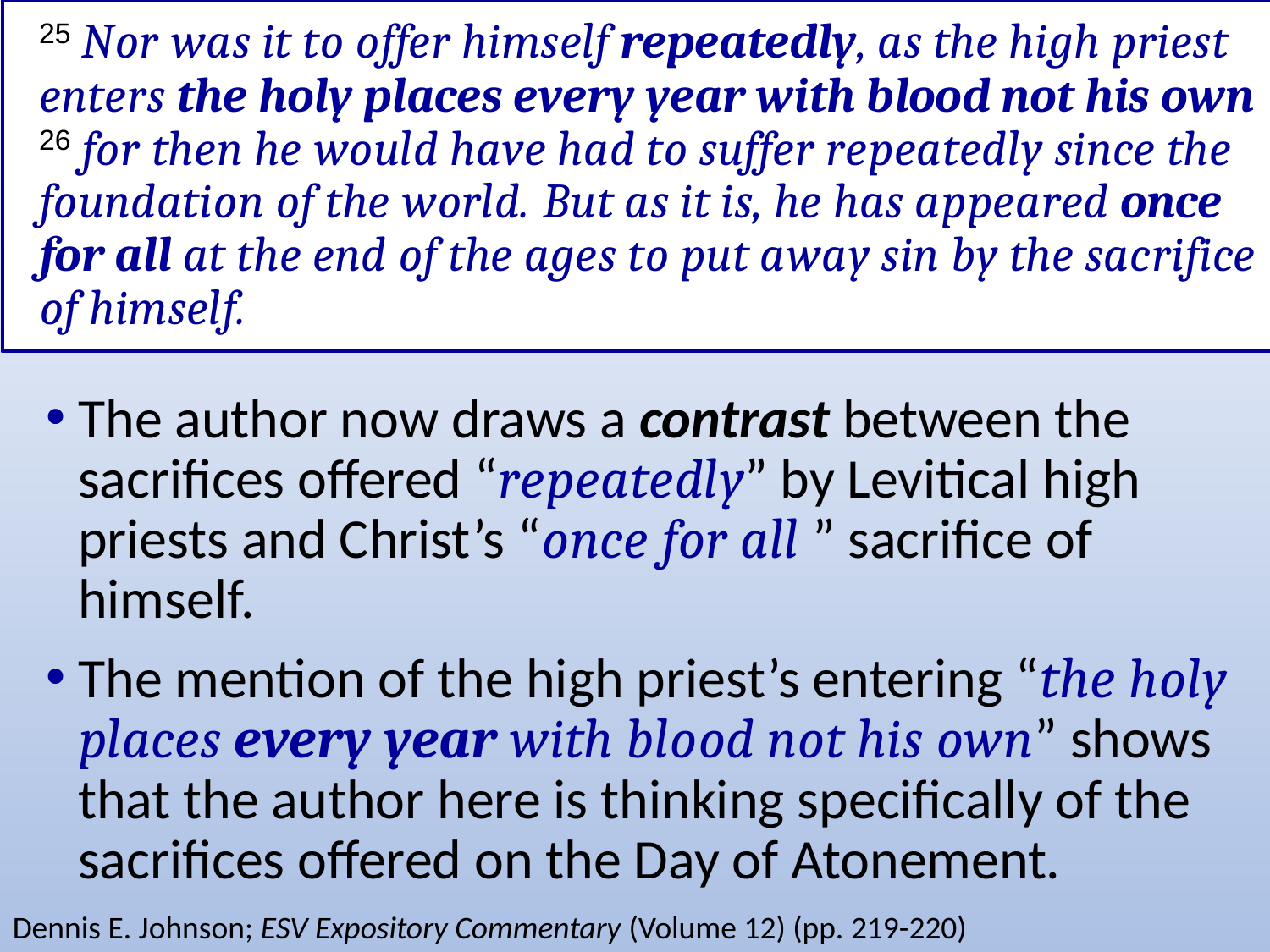

# 25 Nor was it to offer himself repeatedly, as the high priest enters the holy places every year with blood not his own 26 for then he would have had to suffer repeatedly since the foundation of the world. But as it is, he has appeared once for all at the end of the ages to put away sin by the sacrifice of himself.
The author now draws a contrast between the sacrifices offered “repeatedly” by Levitical high priests and Christ’s “once for all ” sacrifice of himself.
The mention of the high priest’s entering “the holy places every year with blood not his own” shows that the author here is thinking specifically of the sacrifices offered on the Day of Atonement.
Dennis E. Johnson; ESV Expository Commentary (Volume 12) (pp. 219-220)